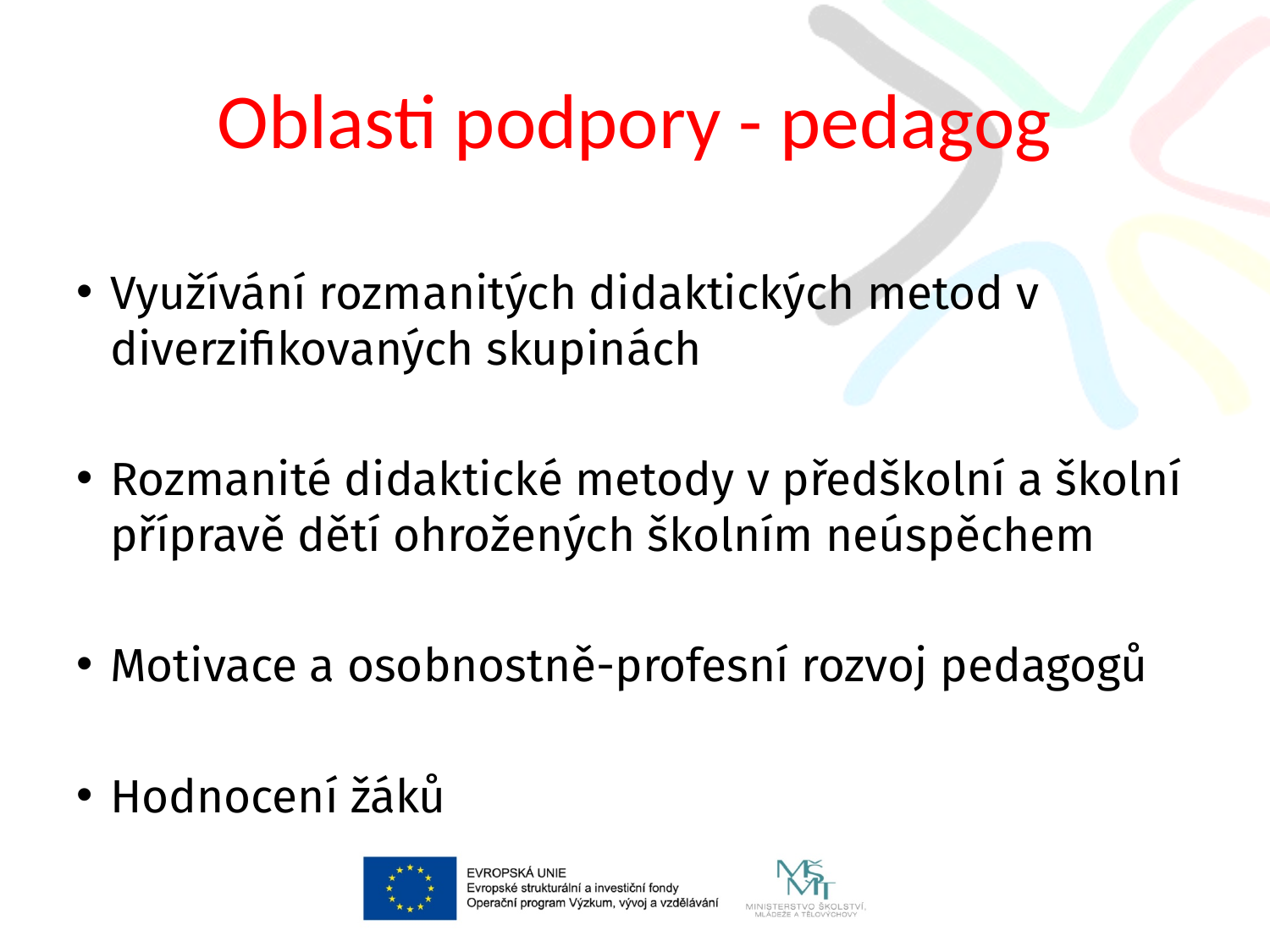

# Oblasti podpory - pedagog
Využívání rozmanitých didaktických metod v diverzifikovaných skupinách

Rozmanité didaktické metody v předškolní a školní přípravě dětí ohrožených školním neúspěchem

Motivace a osobnostně-profesní rozvoj pedagogů

Hodnocení žáků